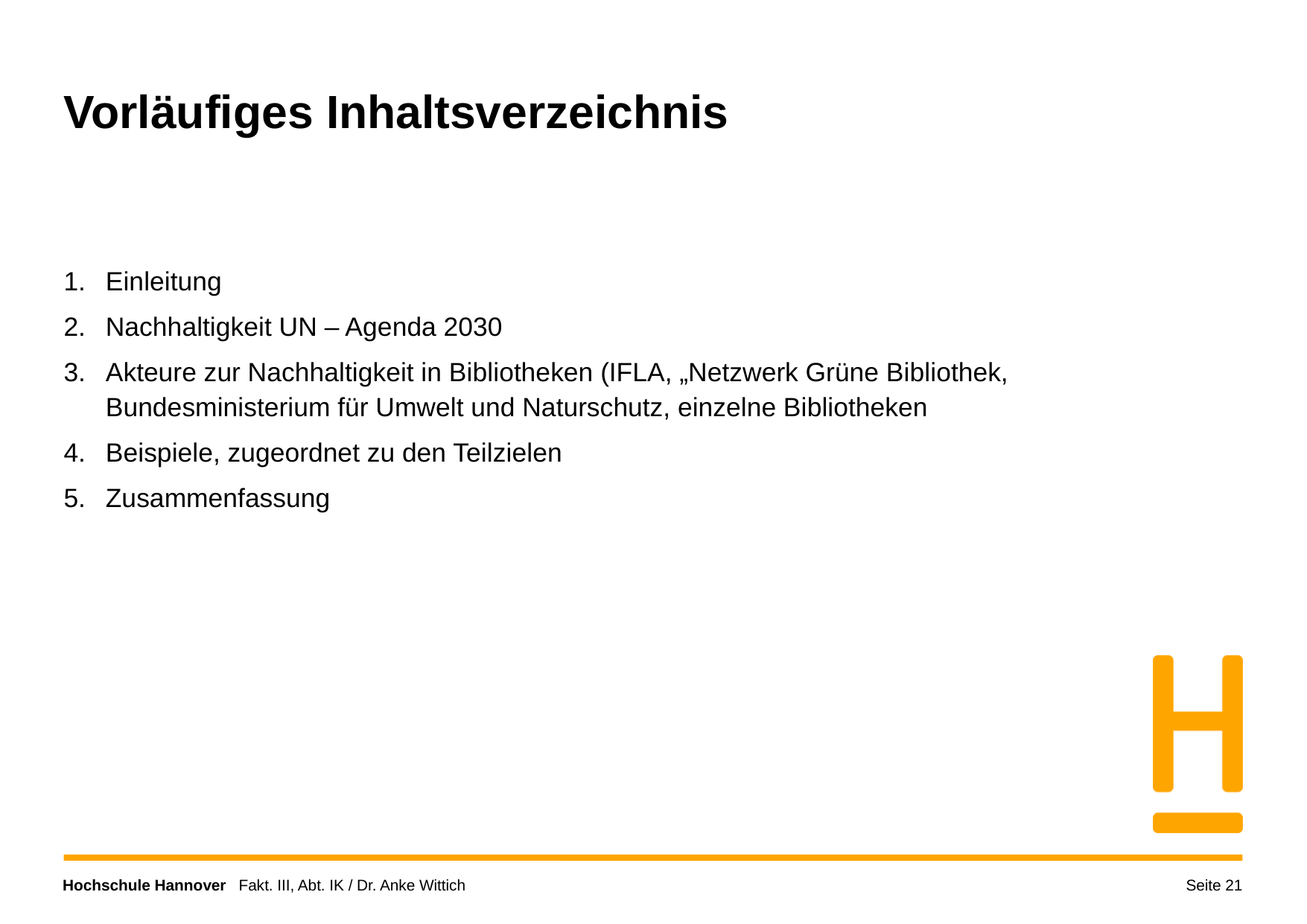

# Vorläufiges Inhaltsverzeichnis
Einleitung
Nachhaltigkeit UN – Agenda 2030
Akteure zur Nachhaltigkeit in Bibliotheken (IFLA, „Netzwerk Grüne Bibliothek, Bundesministerium für Umwelt und Naturschutz, einzelne Bibliotheken
Beispiele, zugeordnet zu den Teilzielen
Zusammenfassung

Seite 21